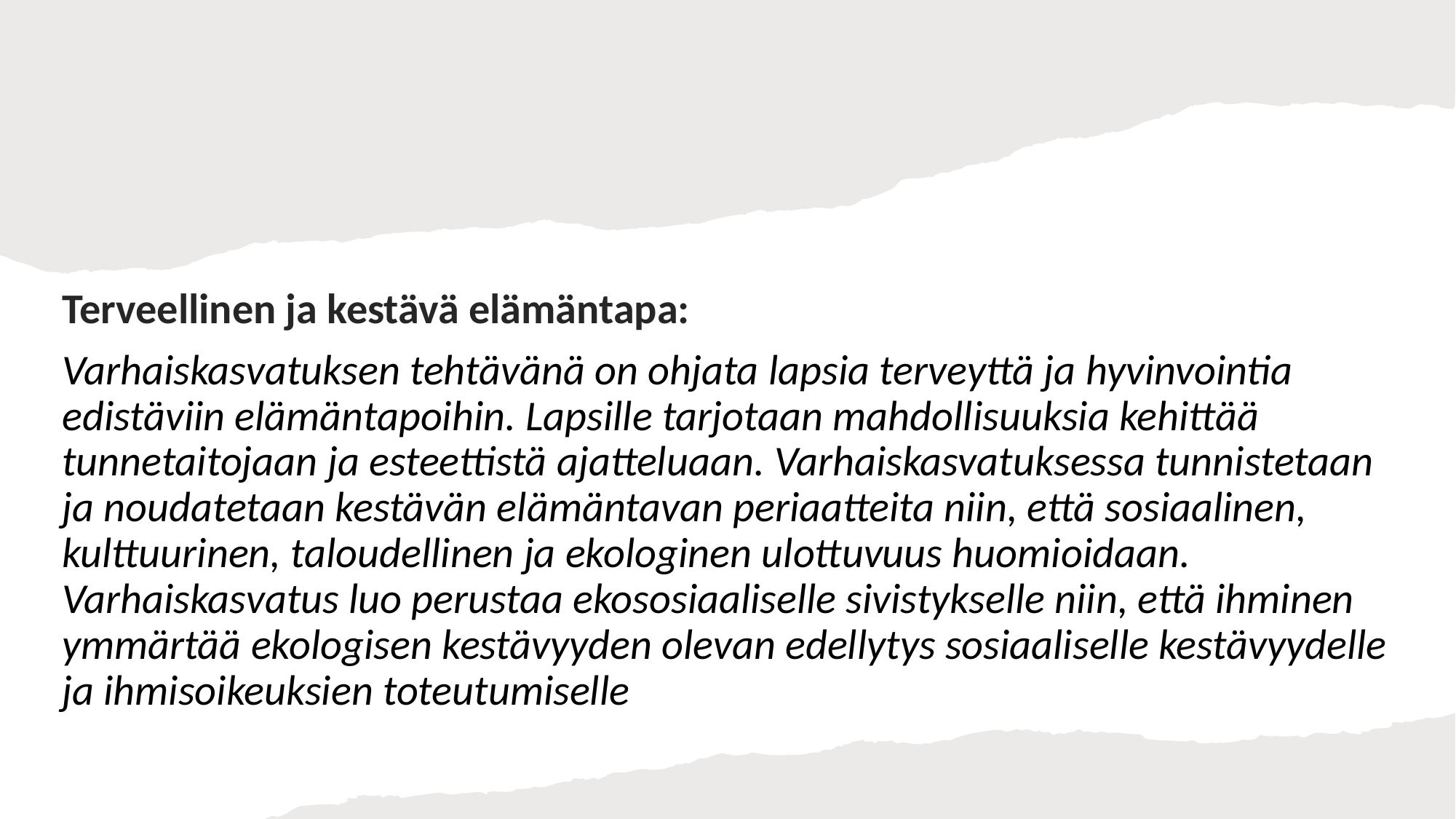

#
Terveellinen ja kestävä elämäntapa:
Varhaiskasvatuksen tehtävänä on ohjata lapsia terveyttä ja hyvinvointia edistäviin elämäntapoihin. Lapsille tarjotaan mahdollisuuksia kehittää tunnetaitojaan ja esteettistä ajatteluaan. Varhaiskasvatuksessa tunnistetaan ja noudatetaan kestävän elämäntavan periaatteita niin, että sosiaalinen, kulttuurinen, taloudellinen ja ekologinen ulottuvuus huomioidaan. Varhaiskasvatus luo perustaa ekososiaaliselle sivistykselle niin, että ihminen ymmärtää ekologisen kestävyyden olevan edellytys sosiaaliselle kestävyydelle ja ihmisoikeuksien toteutumiselle